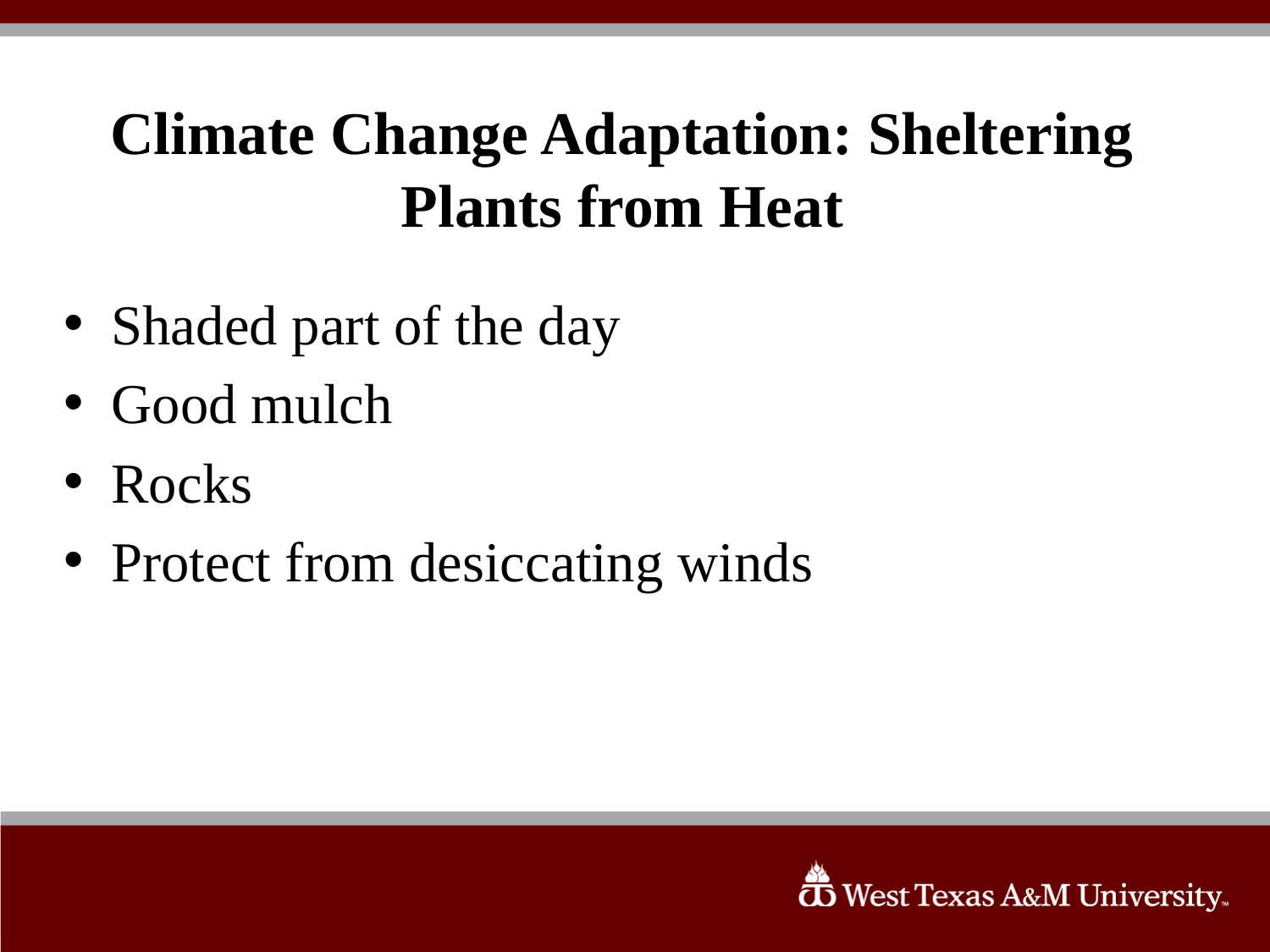

# Climate Change Adaptation: Sheltering Plants from Heat
Shaded part of the day
Good mulch
Rocks
Protect from desiccating winds